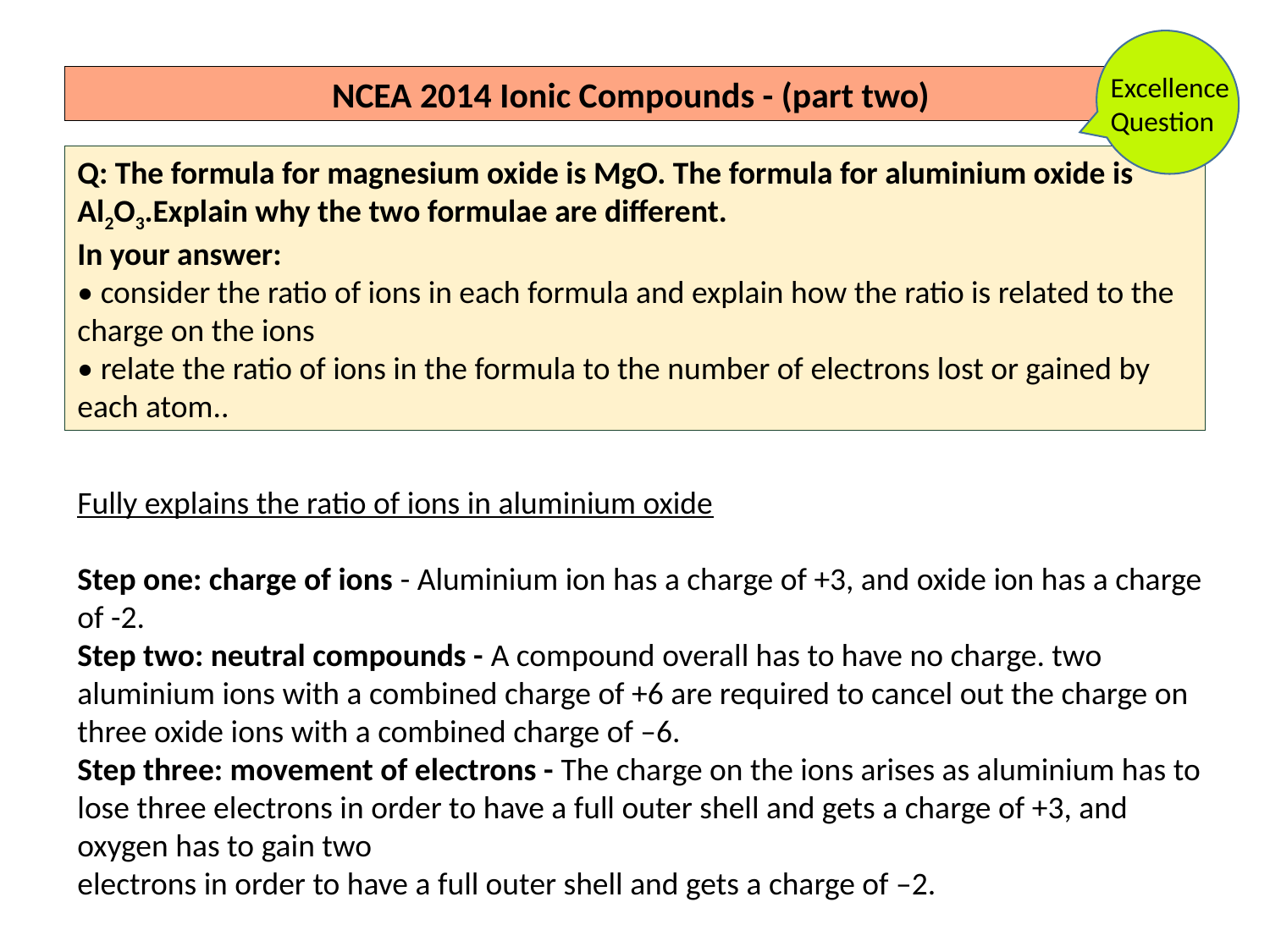

Excellence
Question
NCEA 2014 Ionic Compounds - (part two)
Q: The formula for magnesium oxide is MgO. The formula for aluminium oxide is Al2O3.Explain why the two formulae are different.
In your answer:
• consider the ratio of ions in each formula and explain how the ratio is related to the charge on the ions
• relate the ratio of ions in the formula to the number of electrons lost or gained by each atom..
Fully explains the ratio of ions in aluminium oxide

Step one: charge of ions - Aluminium ion has a charge of +3, and oxide ion has a charge of -2.
Step two: neutral compounds - A compound overall has to have no charge. two aluminium ions with a combined charge of +6 are required to cancel out the charge on three oxide ions with a combined charge of –6.
Step three: movement of electrons - The charge on the ions arises as aluminium has to lose three electrons in order to have a full outer shell and gets a charge of +3, and oxygen has to gain two
electrons in order to have a full outer shell and gets a charge of –2.